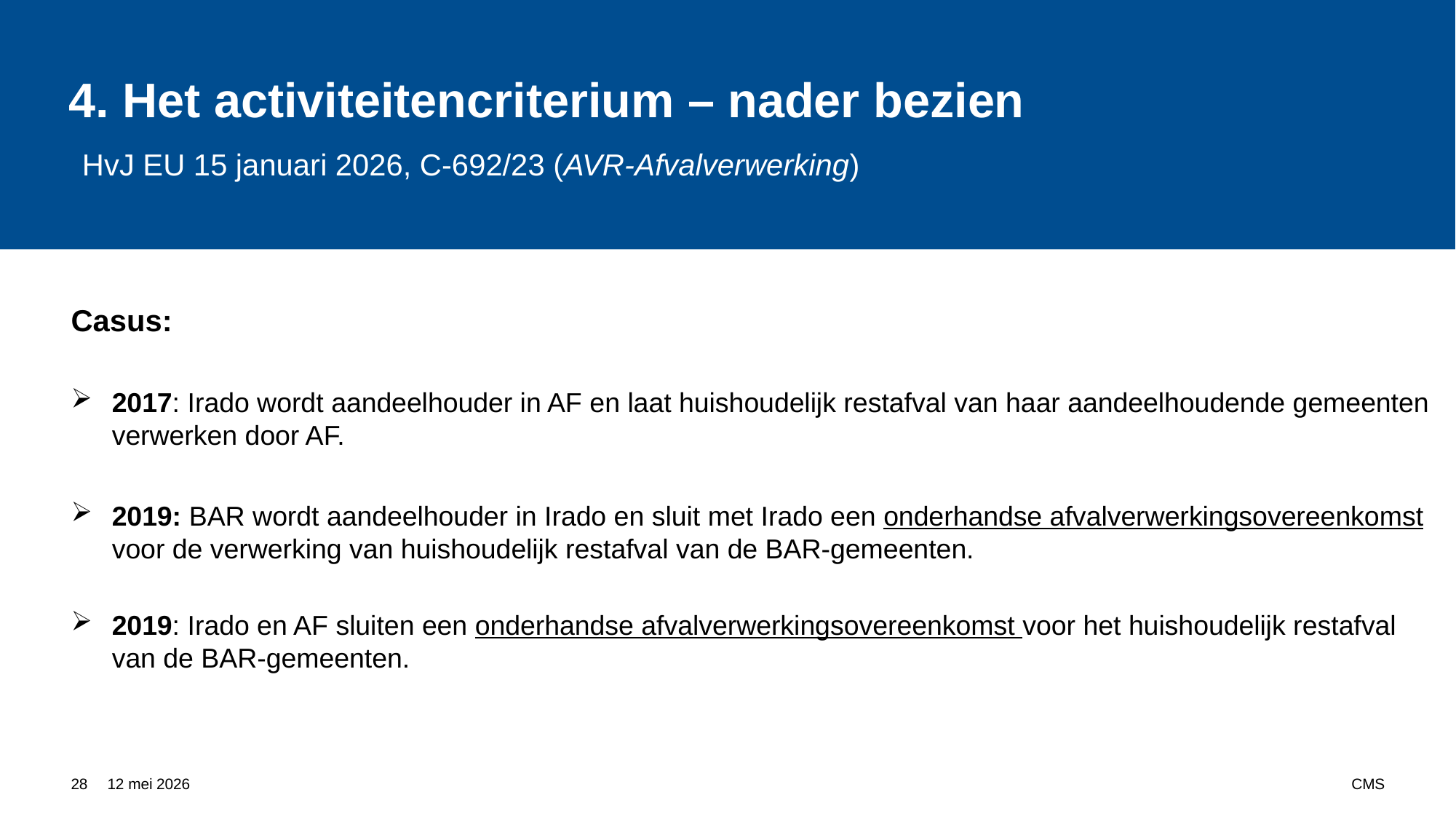

# 4. Het activiteitencriterium – nader bezien HvJ EU 15 januari 2026, C-692/23 (AVR-Afvalverwerking)
Casus:

2017: Irado wordt aandeelhouder in AF en laat huishoudelijk restafval van haar aandeelhoudende gemeenten verwerken door AF.

2019: BAR wordt aandeelhouder in Irado en sluit met Irado een onderhandse afvalverwerkingsovereenkomst voor de verwerking van huishoudelijk restafval van de BAR-gemeenten.

2019: Irado en AF sluiten een onderhandse afvalverwerkingsovereenkomst voor het huishoudelijk restafval van de BAR-gemeenten.
28